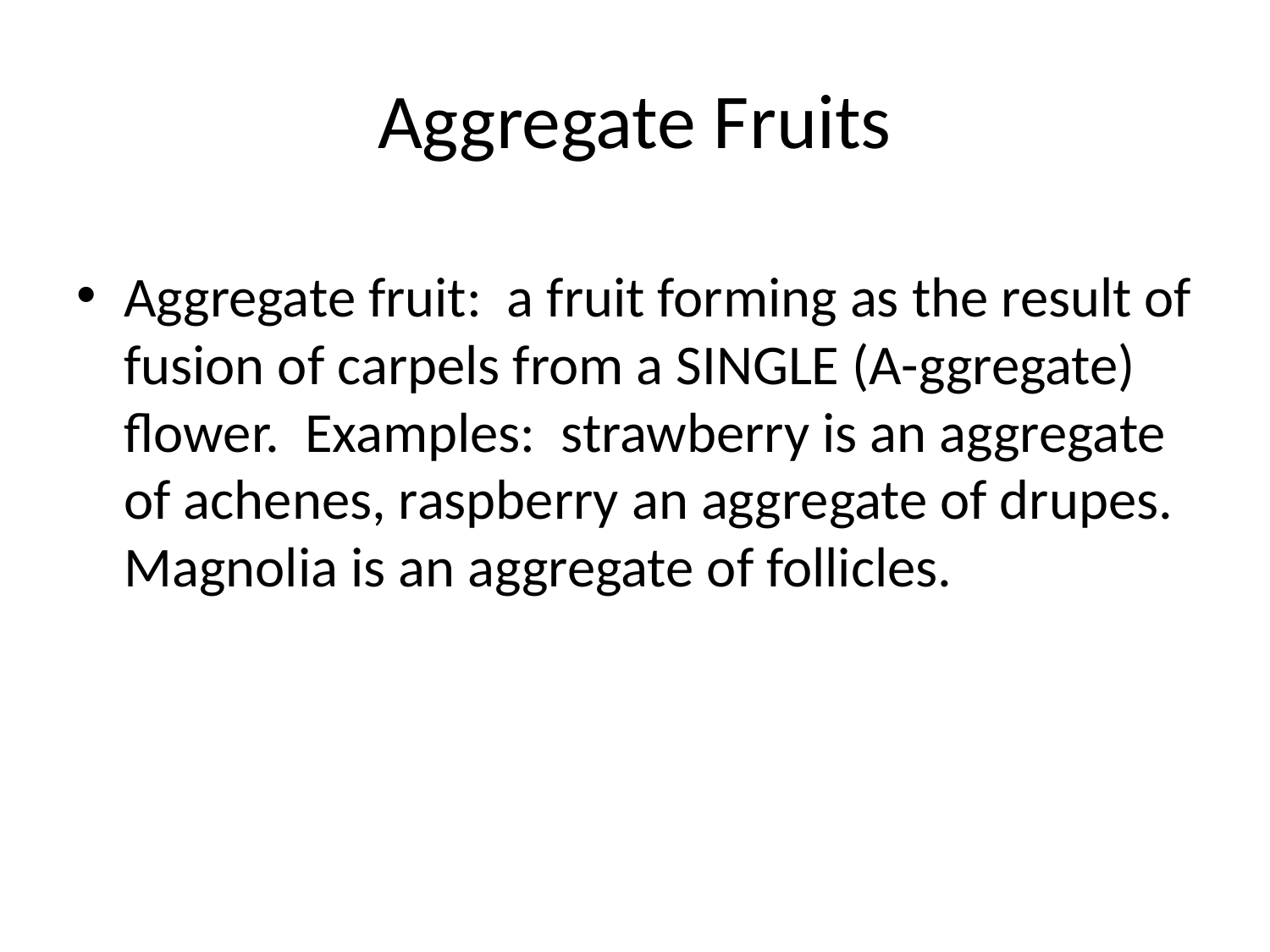

# Aggregate Fruits
Aggregate fruit:  a fruit forming as the result of fusion of carpels from a SINGLE (A-ggregate) flower.  Examples:  strawberry is an aggregate of achenes, raspberry an aggregate of drupes.  Magnolia is an aggregate of follicles.